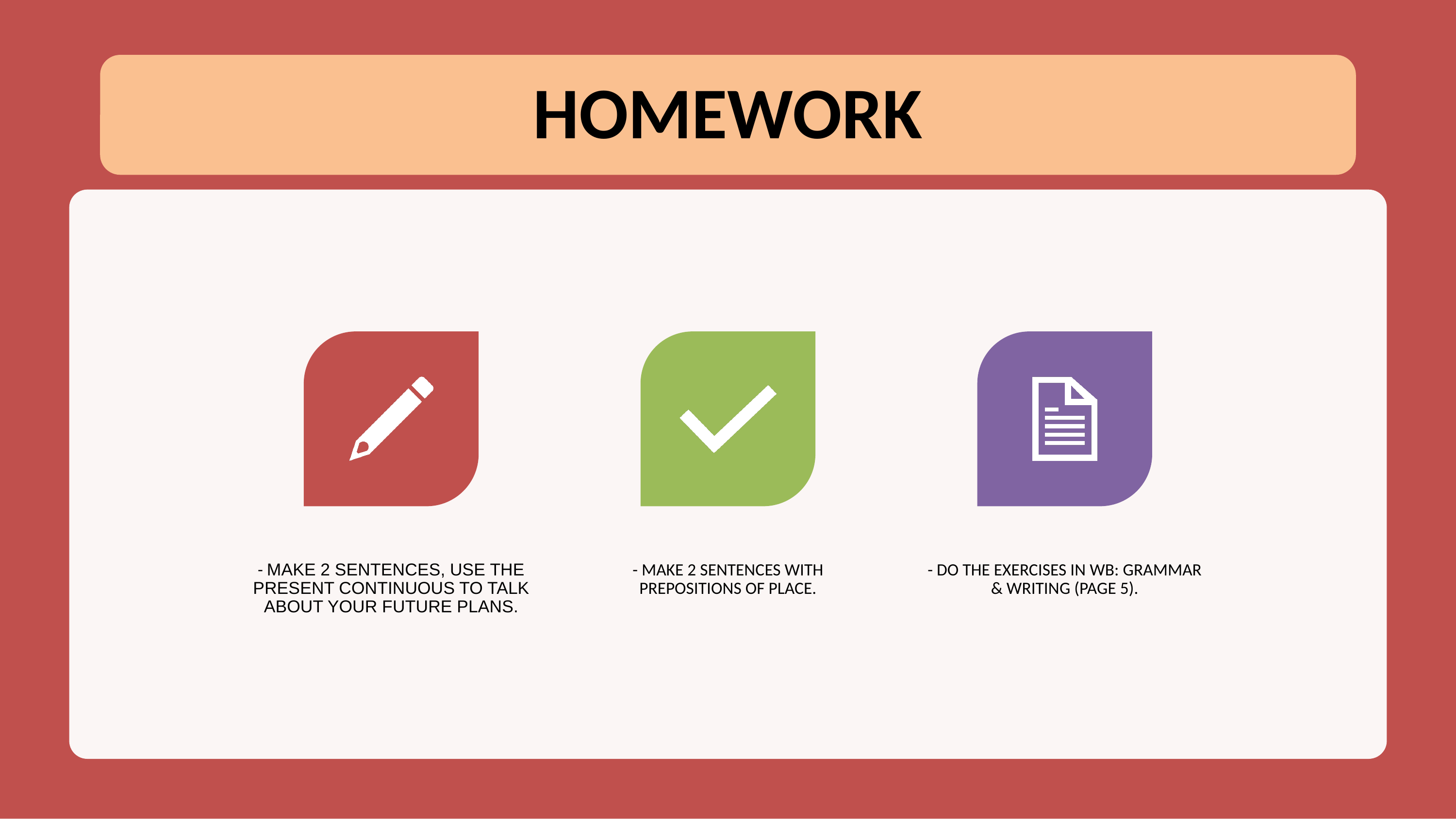

HOMEWORK

- Make 2 sentences, use the Present Continuous to talk about your future plans.
- Make 2 sentences with prepositions of place.
- Do the exercises in WB: Grammar & Writing (page 5).